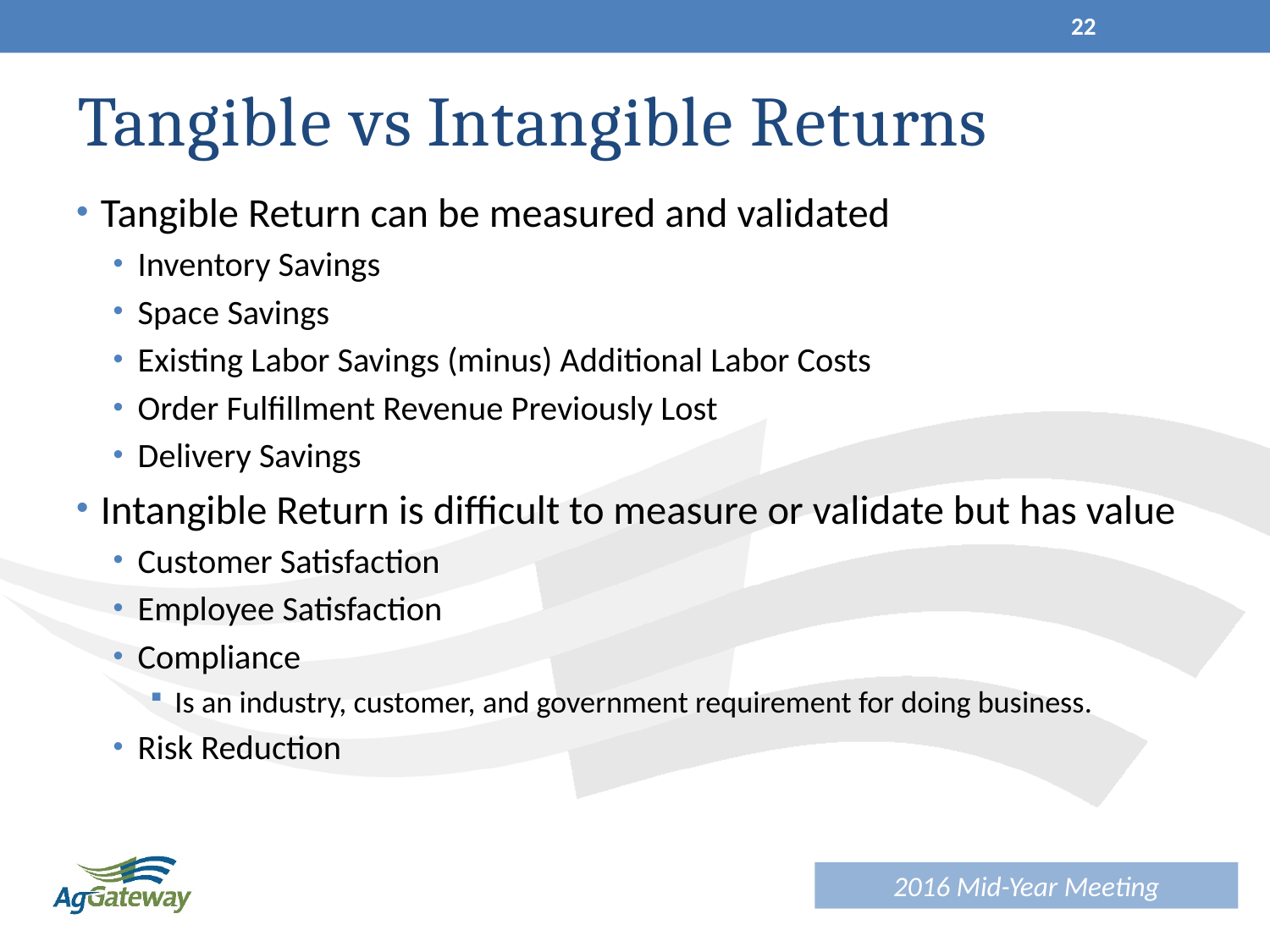

22
# Tangible vs Intangible Returns
Tangible Return can be measured and validated
Inventory Savings
Space Savings
Existing Labor Savings (minus) Additional Labor Costs
Order Fulfillment Revenue Previously Lost
Delivery Savings
Intangible Return is difficult to measure or validate but has value
Customer Satisfaction
Employee Satisfaction
Compliance
Is an industry, customer, and government requirement for doing business.
Risk Reduction